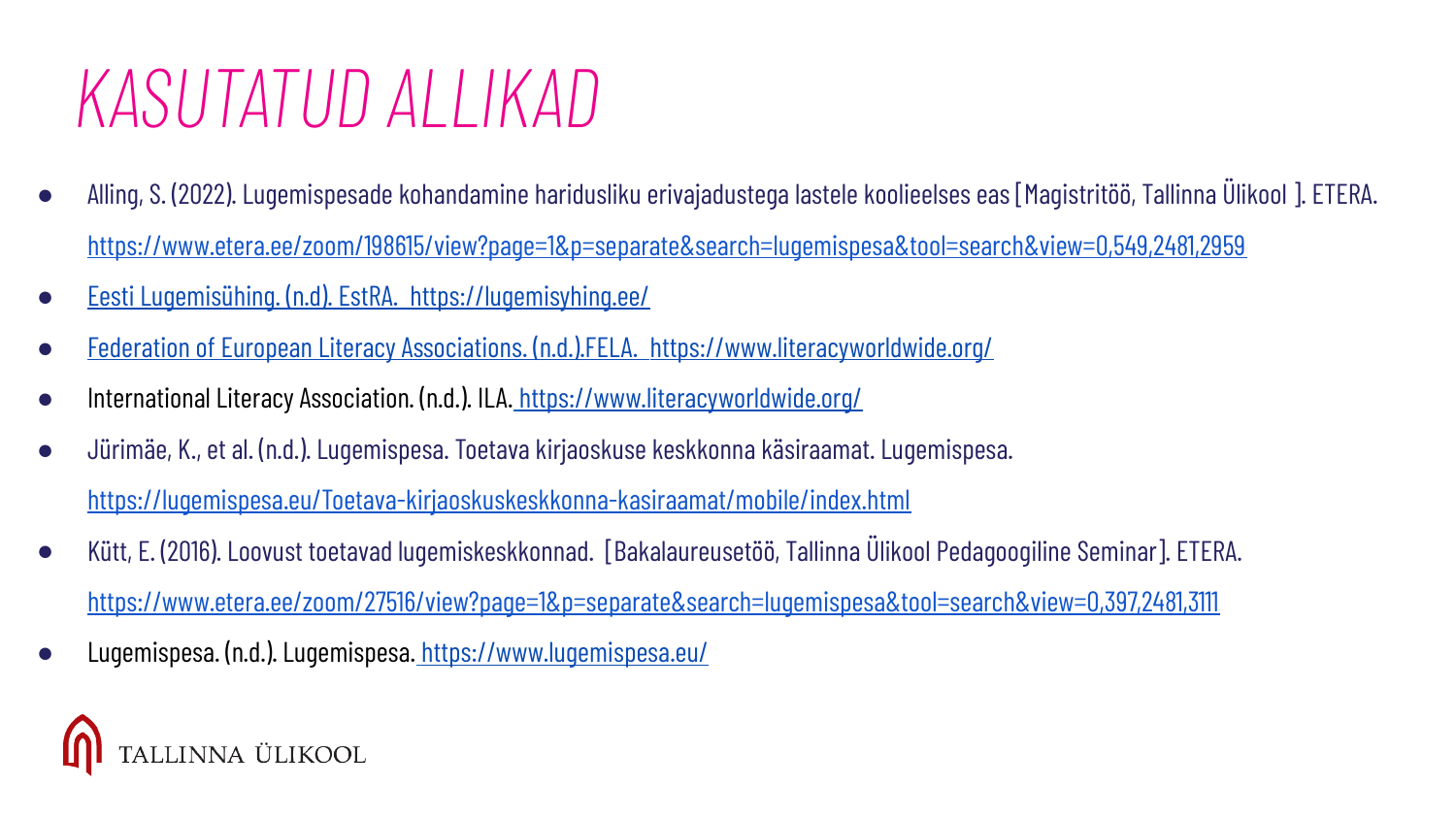

# KASUTATUD ALLIKAD
Alling, S. (2022). Lugemispesade kohandamine haridusliku erivajadustega lastele koolieelses eas [Magistritöö, Tallinna Ülikool ]. ETERA.
https://www.etera.ee/zoom/198615/view?page=1&p=separate&search=lugemispesa&tool=search&view=0,549,2481,2959
Eesti Lugemisühing. (n.d). EstRA.  https://lugemisyhing.ee/
Federation of European Literacy Associations. (n.d.).FELA.  https://www.literacyworldwide.org/
International Literacy Association. (n.d.). ILA. https://www.literacyworldwide.org/
Jürimäe, K., et al. (n.d.). Lugemispesa. Toetava kirjaoskuse keskkonna käsiraamat. Lugemispesa.
https://lugemispesa.eu/Toetava-kirjaoskuskeskkonna-kasiraamat/mobile/index.html
Kütt, E. (2016). Loovust toetavad lugemiskeskkonnad.  [Bakalaureusetöö, Tallinna Ülikool Pedagoogiline Seminar]. ETERA.
https://www.etera.ee/zoom/27516/view?page=1&p=separate&search=lugemispesa&tool=search&view=0,397,2481,3111
Lugemispesa. (n.d.). Lugemispesa. https://www.lugemispesa.eu/